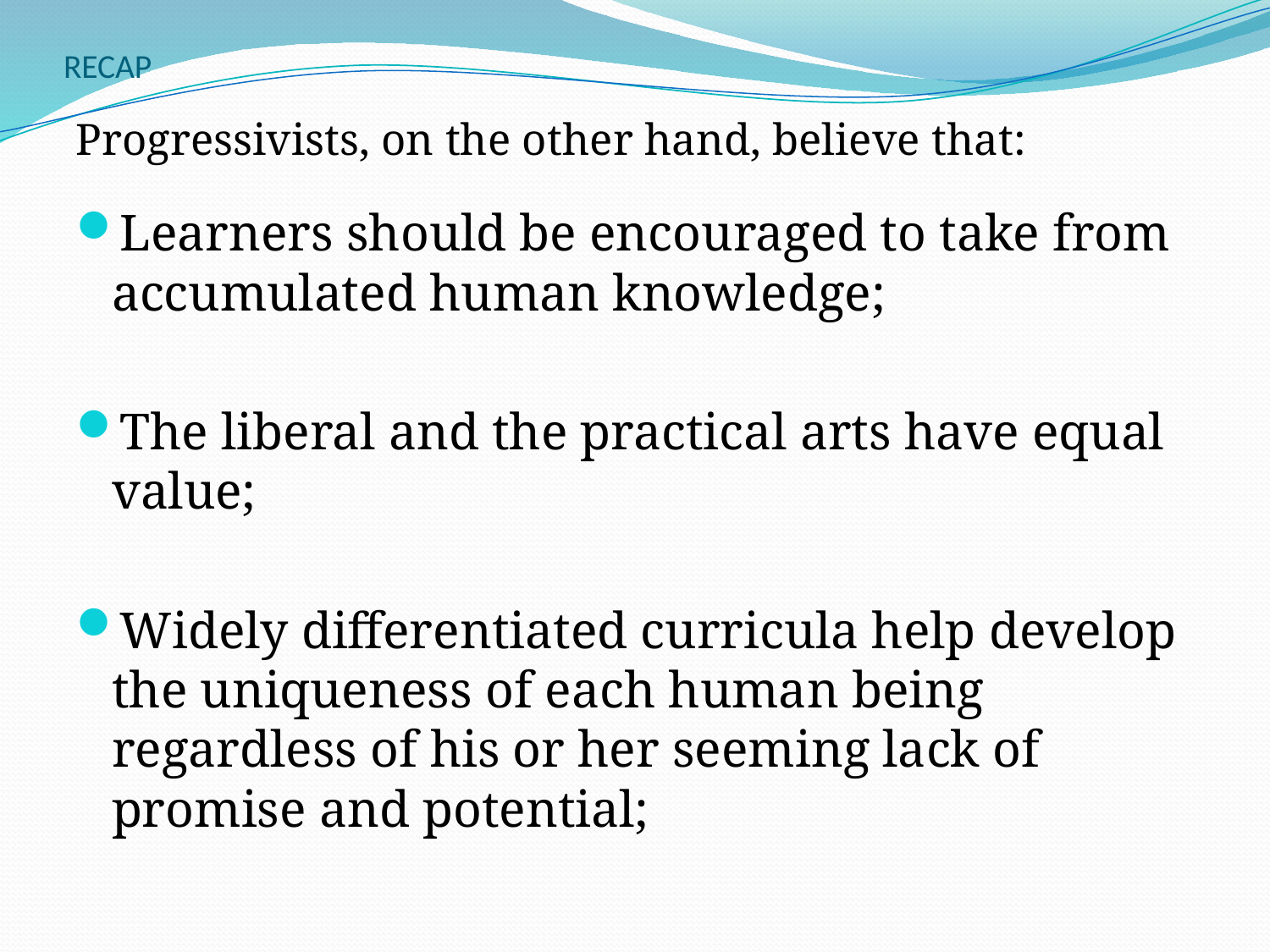

# RECAP
Progressivists, on the other hand, believe that:

Learners should be encouraged to take from accumulated human knowledge;

The liberal and the practical arts have equal value;

Widely differentiated curricula help develop the uniqueness of each human being regardless of his or her seeming lack of promise and potential;